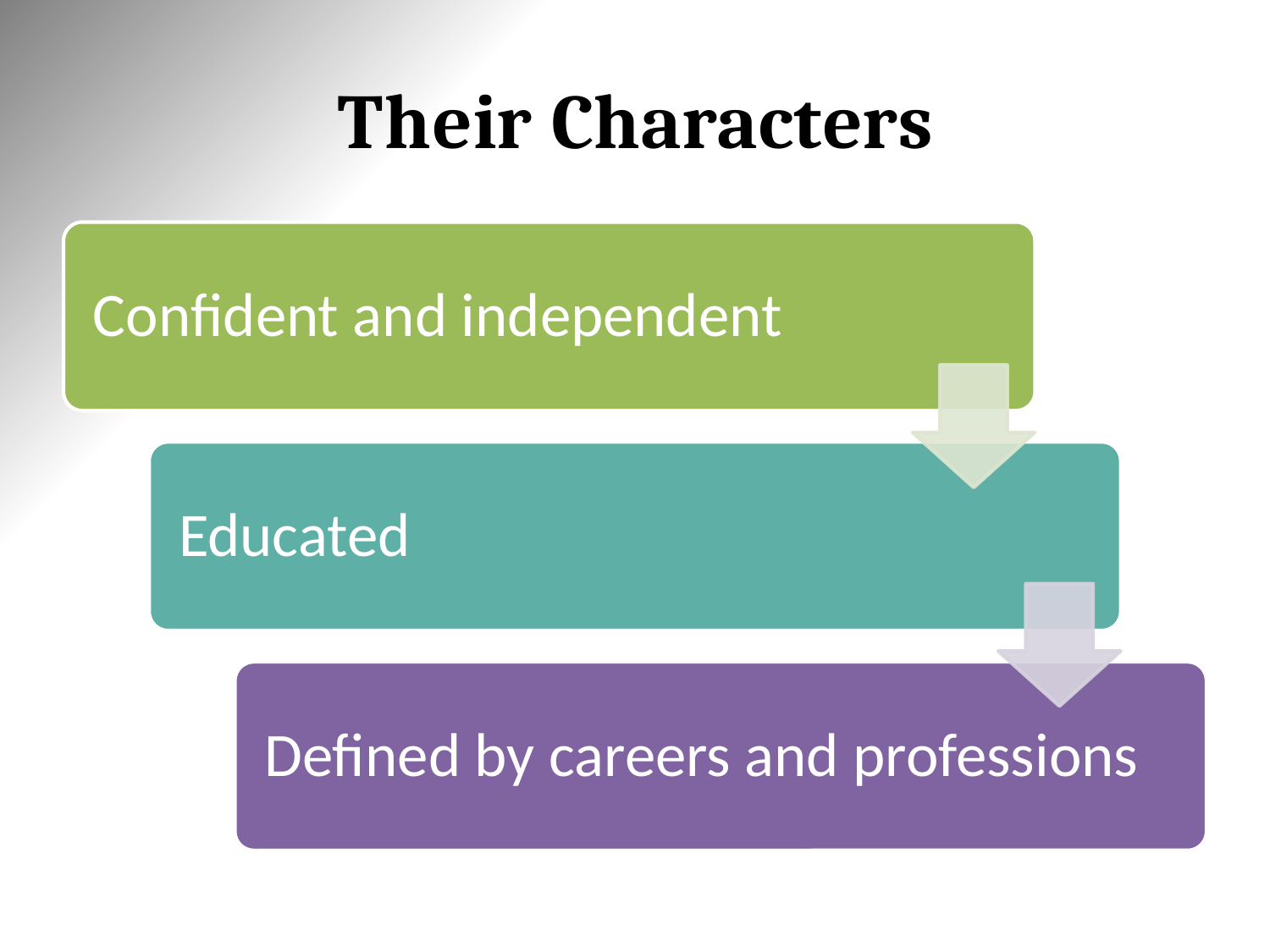

# Their Characters
Confident and independent
Educated
Defined by careers and professions